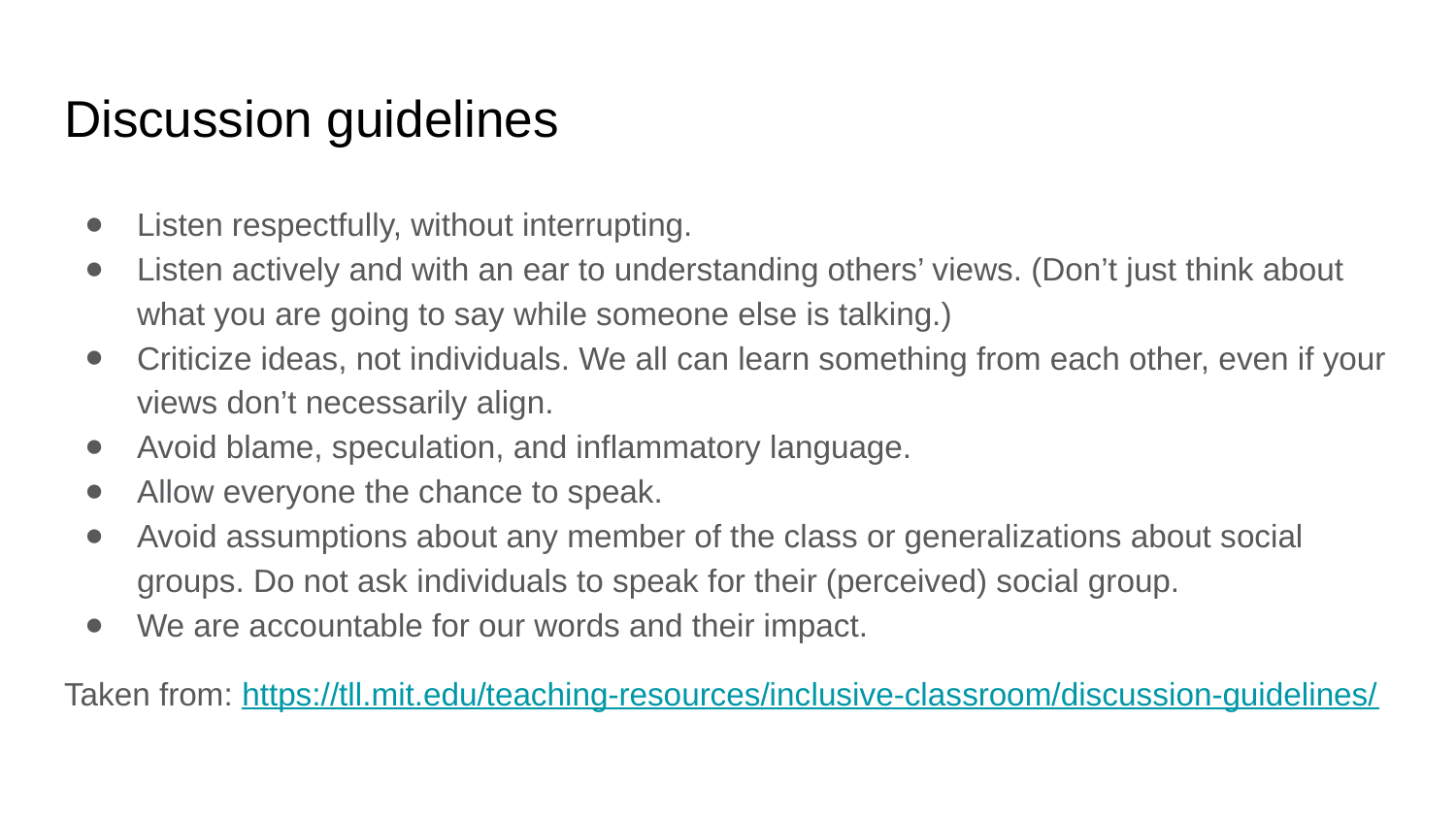

# Discussion guidelines
Listen respectfully, without interrupting.
Listen actively and with an ear to understanding others’ views. (Don’t just think about what you are going to say while someone else is talking.)
Criticize ideas, not individuals. We all can learn something from each other, even if your views don’t necessarily align.
Avoid blame, speculation, and inflammatory language.
Allow everyone the chance to speak.
Avoid assumptions about any member of the class or generalizations about social groups. Do not ask individuals to speak for their (perceived) social group.
We are accountable for our words and their impact.
Taken from: https://tll.mit.edu/teaching-resources/inclusive-classroom/discussion-guidelines/